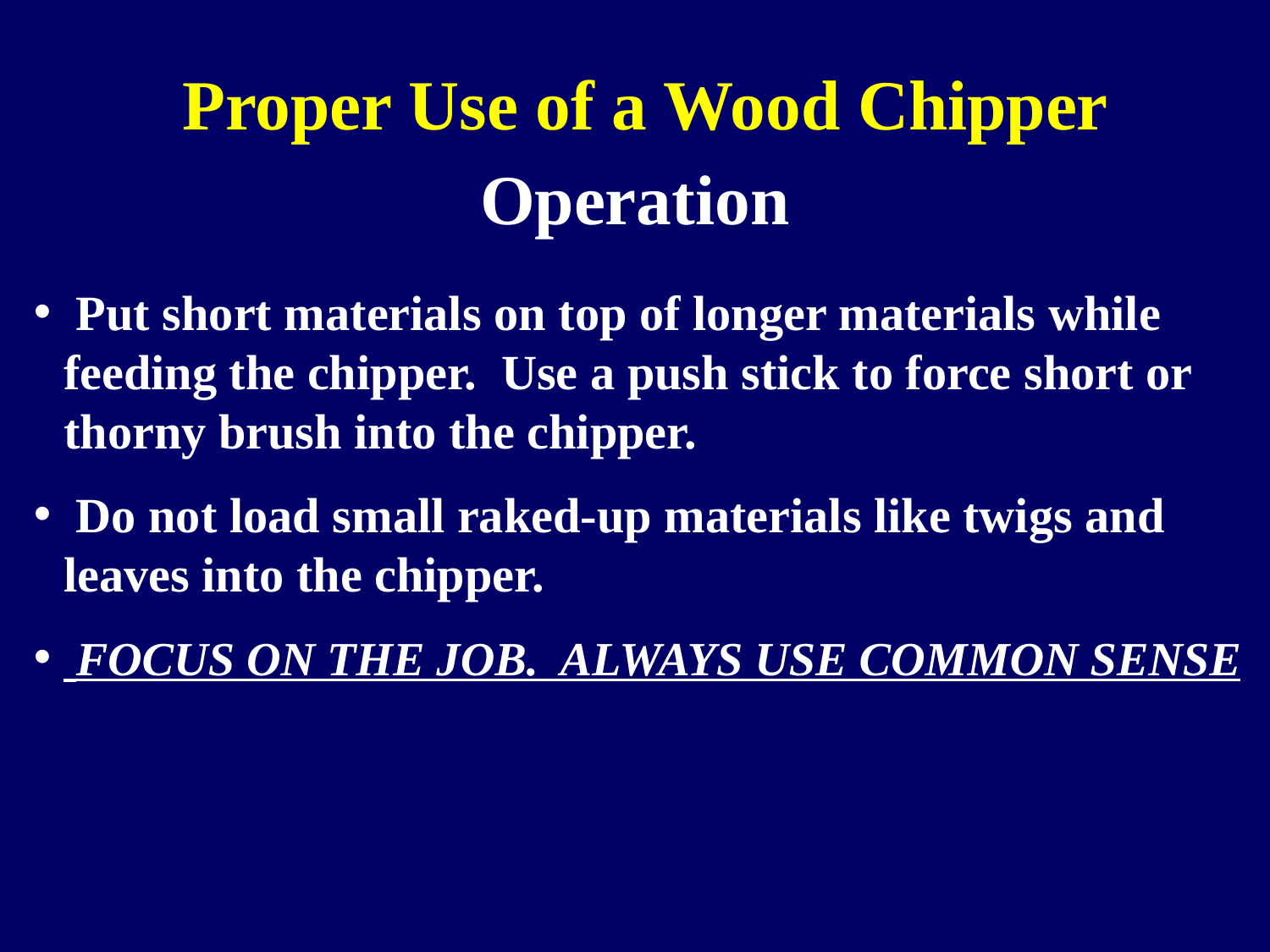

Proper Use of a Wood Chipper
Operation
 Put short materials on top of longer materials while feeding the chipper.  Use a push stick to force short or thorny brush into the chipper.
 Do not load small raked-up materials like twigs and leaves into the chipper.
 FOCUS ON THE JOB.  ALWAYS USE COMMON SENSE